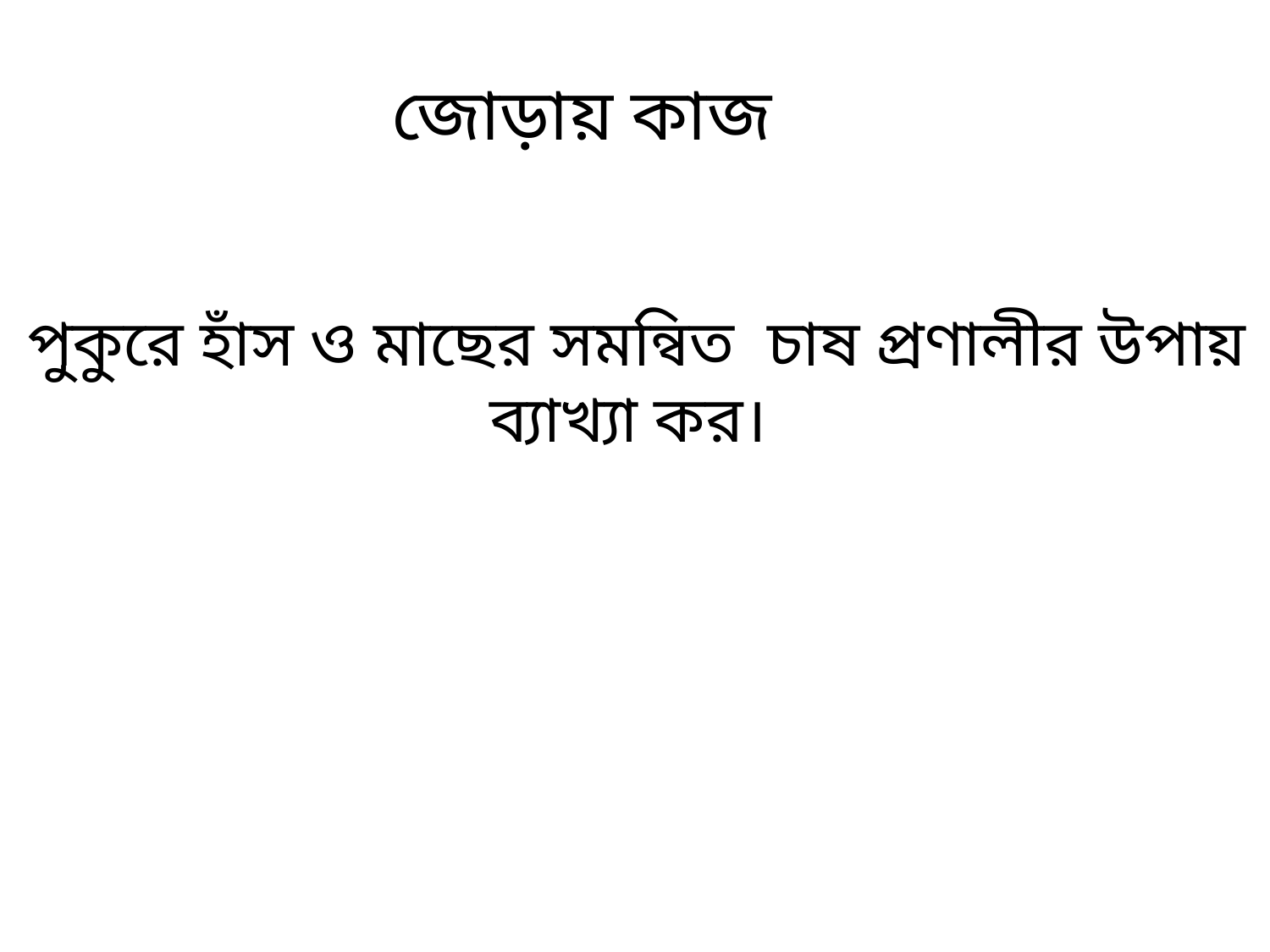

জোড়ায় কাজ
পুকুরে হাঁস ও মাছের সমন্বিত  চাষ প্রণালীর উপায় ব্যাখ্যা কর।